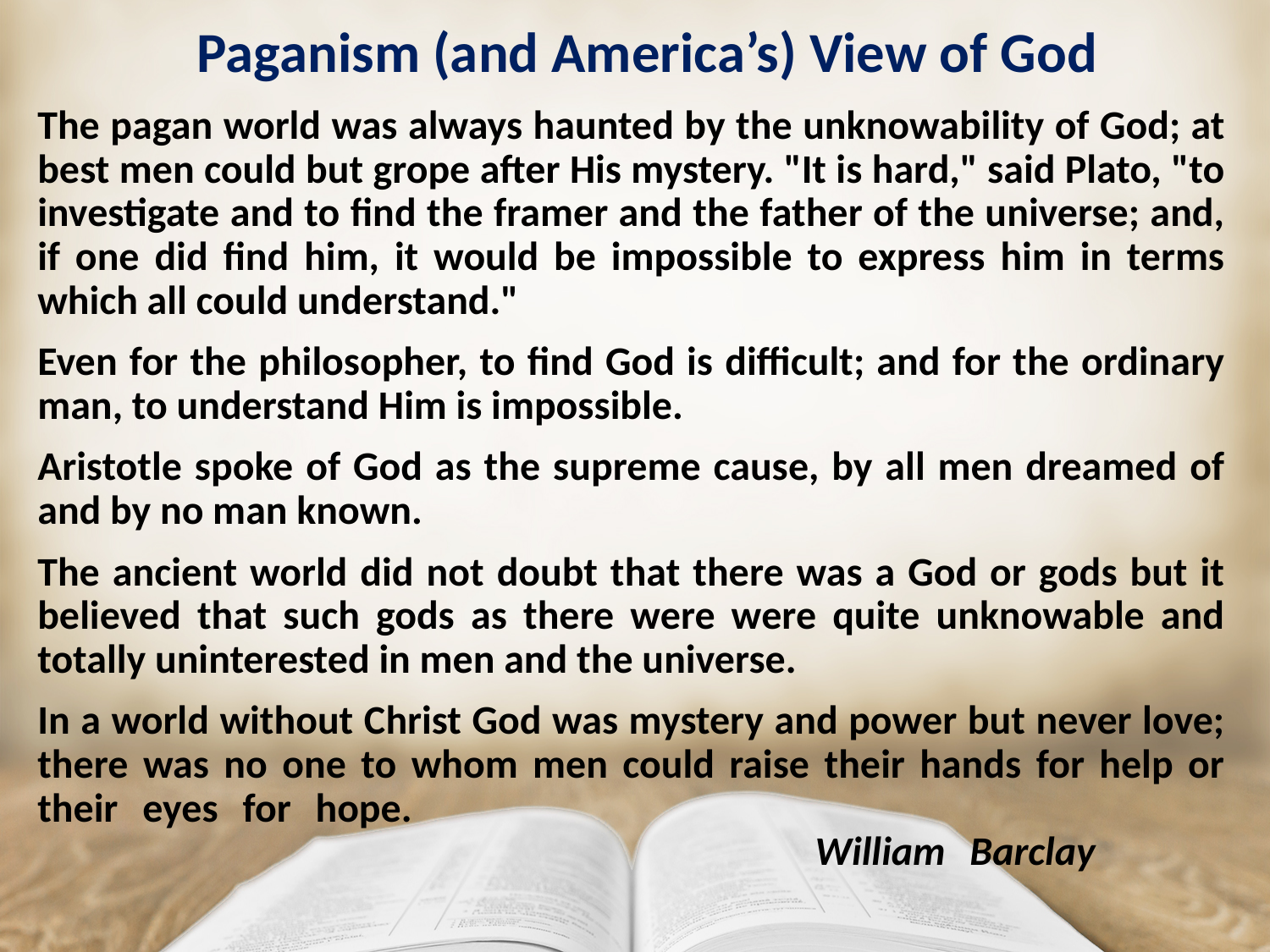

# Paganism (and America’s) View of God
The pagan world was always haunted by the unknowability of God; at best men could but grope after His mystery. "It is hard," said Plato, "to investigate and to find the framer and the father of the universe; and, if one did find him, it would be impossible to express him in terms which all could understand."
Even for the philosopher, to find God is difficult; and for the ordinary man, to understand Him is impossible.
Aristotle spoke of God as the supreme cause, by all men dreamed of and by no man known.
The ancient world did not doubt that there was a God or gods but it believed that such gods as there were were quite unknowable and totally uninterested in men and the universe.
In a world without Christ God was mystery and power but never love; there was no one to whom men could raise their hands for help or their eyes for hope.									 				William Barclay